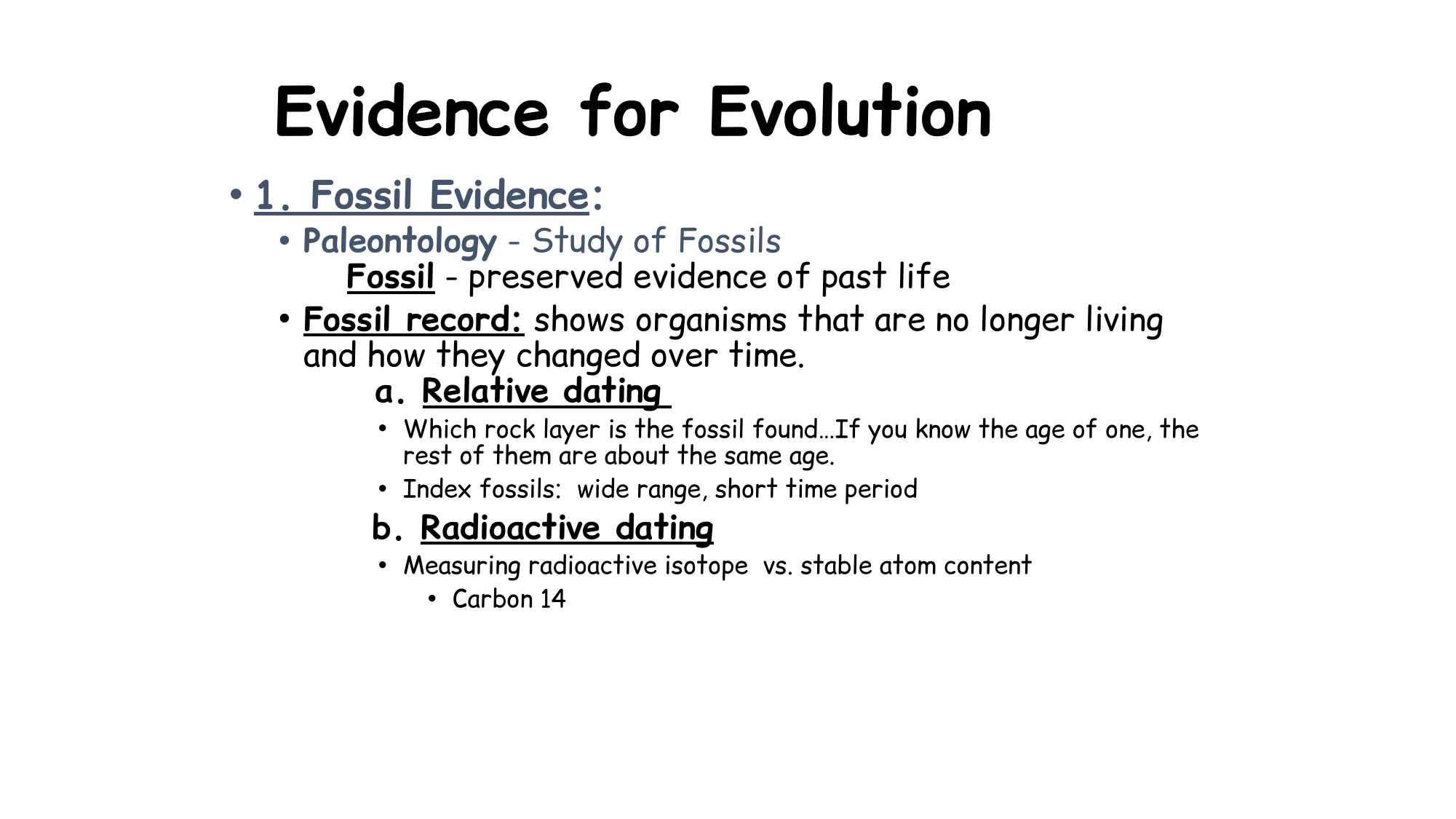

# Evidence for Evolution
1. Fossil Evidence:
Paleontology - Study of Fossils
   Fossil - preserved evidence of past life
Fossil record: shows organisms that are no longer living and how they changed over time.
     a. Relative dating
Which rock layer is the fossil found…If you know the age of one, the rest of them are about the same age.
Index fossils:  wide range, short time period
	       b. Radioactive dating
Measuring radioactive isotope  vs. stable atom content
Carbon 14